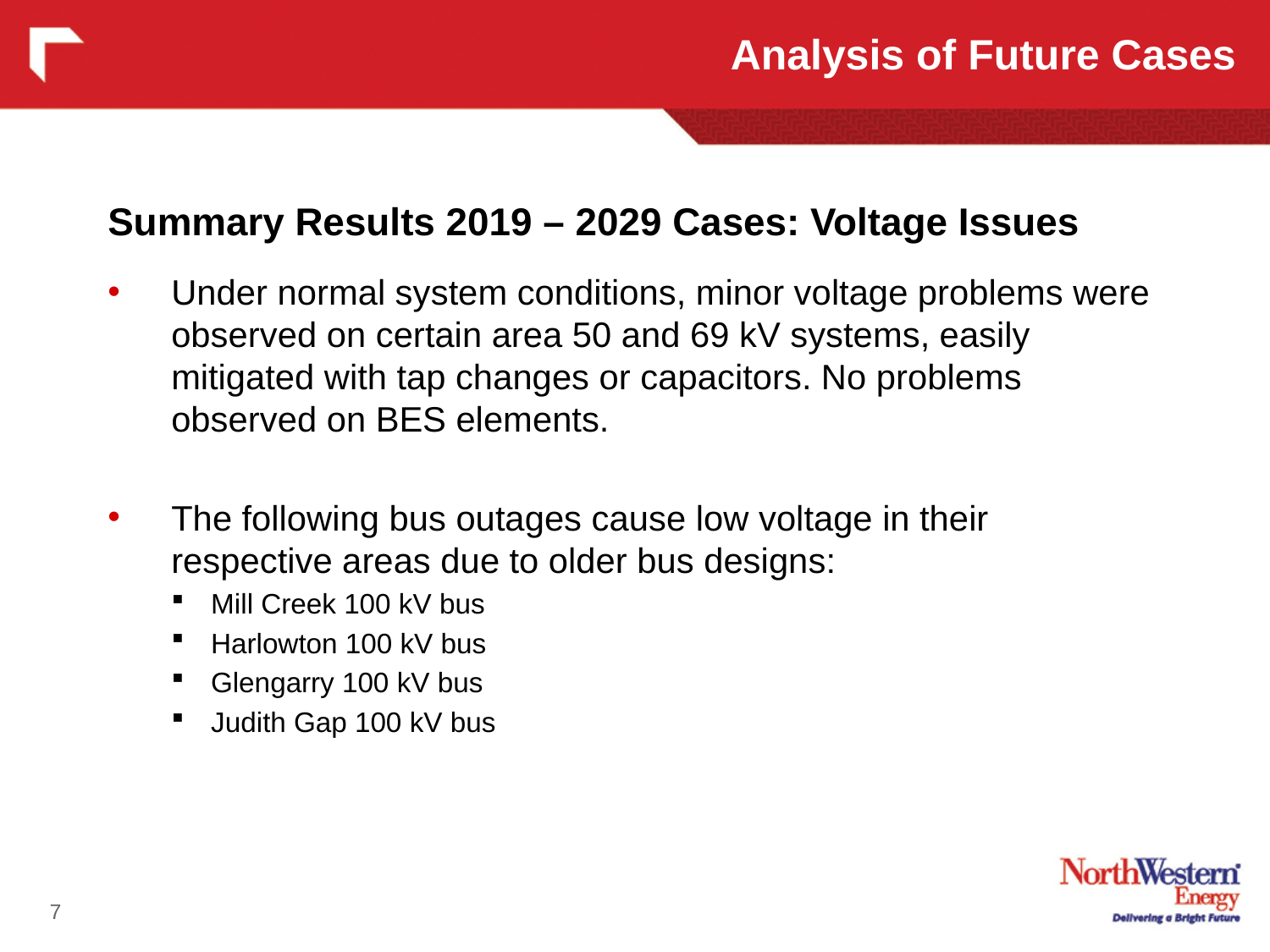

Analysis of Future Cases
Summary Results 2019 – 2029 Cases: Voltage Issues

Under normal system conditions, minor voltage problems were observed on certain area 50 and 69 kV systems, easily mitigated with tap changes or capacitors. No problems observed on BES elements.

The following bus outages cause low voltage in their respective areas due to older bus designs:
Mill Creek 100 kV bus
Harlowton 100 kV bus
Glengarry 100 kV bus
Judith Gap 100 kV bus

7